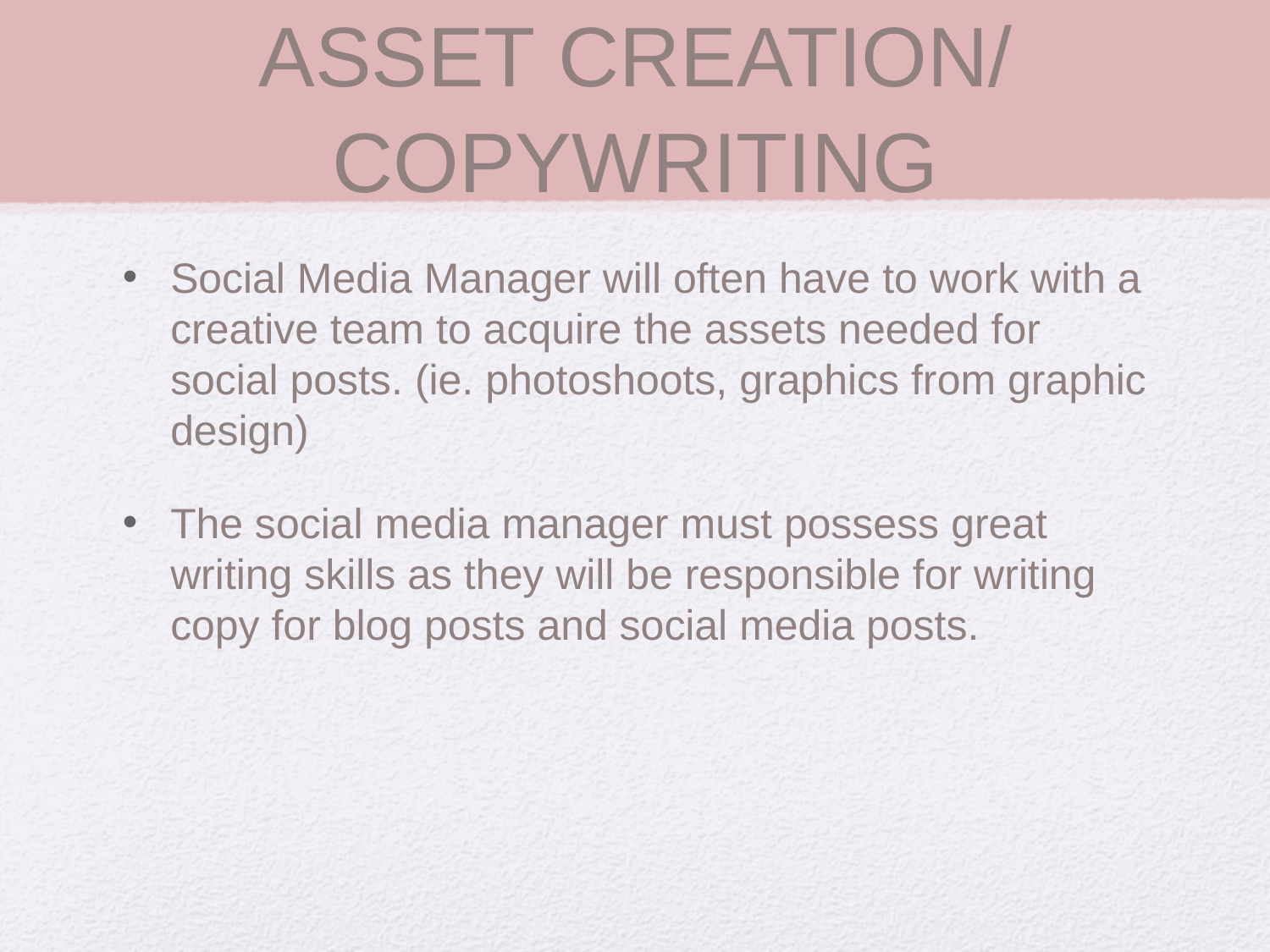

# ASSET CREATION/ COPYWRITING
Social Media Manager will often have to work with a creative team to acquire the assets needed for social posts. (ie. photoshoots, graphics from graphic design)
The social media manager must possess great writing skills as they will be responsible for writing copy for blog posts and social media posts.